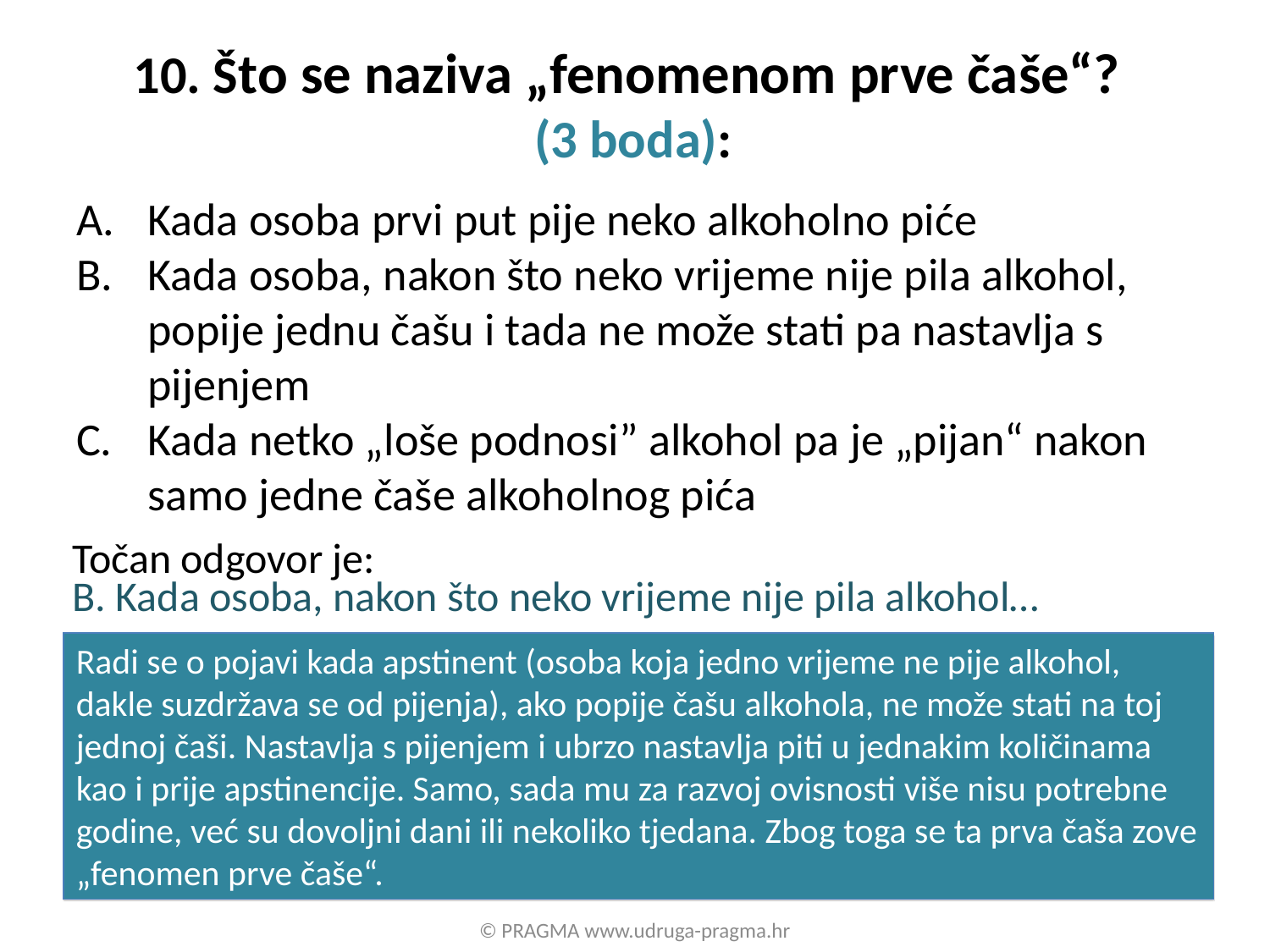

# 10. Što se naziva „fenomenom prve čaše“? (3 boda):
Kada osoba prvi put pije neko alkoholno piće
Kada osoba, nakon što neko vrijeme nije pila alkohol, popije jednu čašu i tada ne može stati pa nastavlja s pijenjem
Kada netko „loše podnosi” alkohol pa je „pijan“ nakon samo jedne čaše alkoholnog pića
Točan odgovor je:
B. Kada osoba, nakon što neko vrijeme nije pila alkohol…
Radi se o pojavi kada apstinent (osoba koja jedno vrijeme ne pije alkohol, dakle suzdržava se od pijenja), ako popije čašu alkohola, ne može stati na toj jednoj čaši. Nastavlja s pijenjem i ubrzo nastavlja piti u jednakim količinama kao i prije apstinencije. Samo, sada mu za razvoj ovisnosti više nisu potrebne godine, već su dovoljni dani ili nekoliko tjedana. Zbog toga se ta prva čaša zove „fenomen prve čaše“.
© PRAGMA www.udruga-pragma.hr